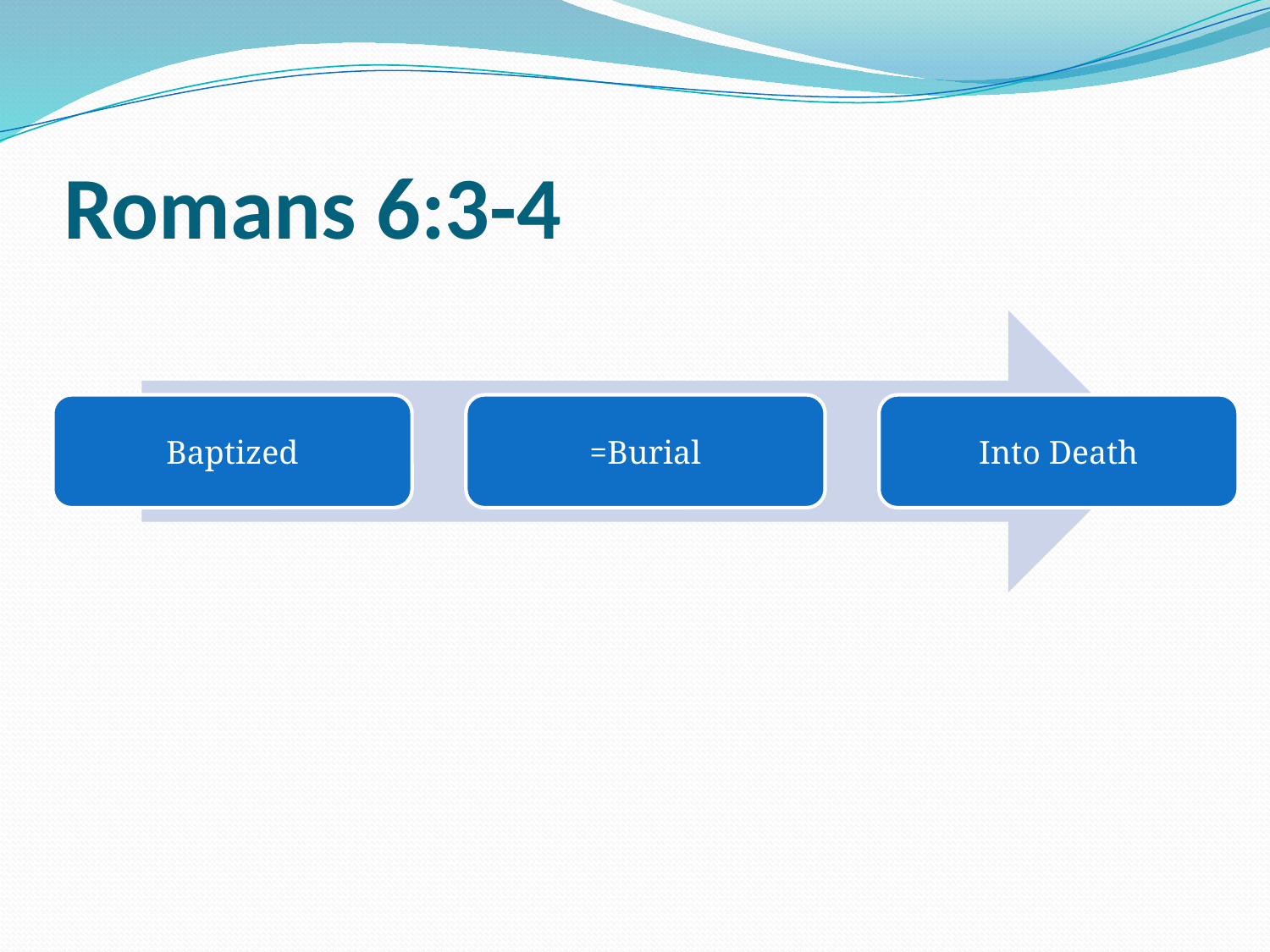

# Romans 6:3-4
Baptized
=Burial
Into Death